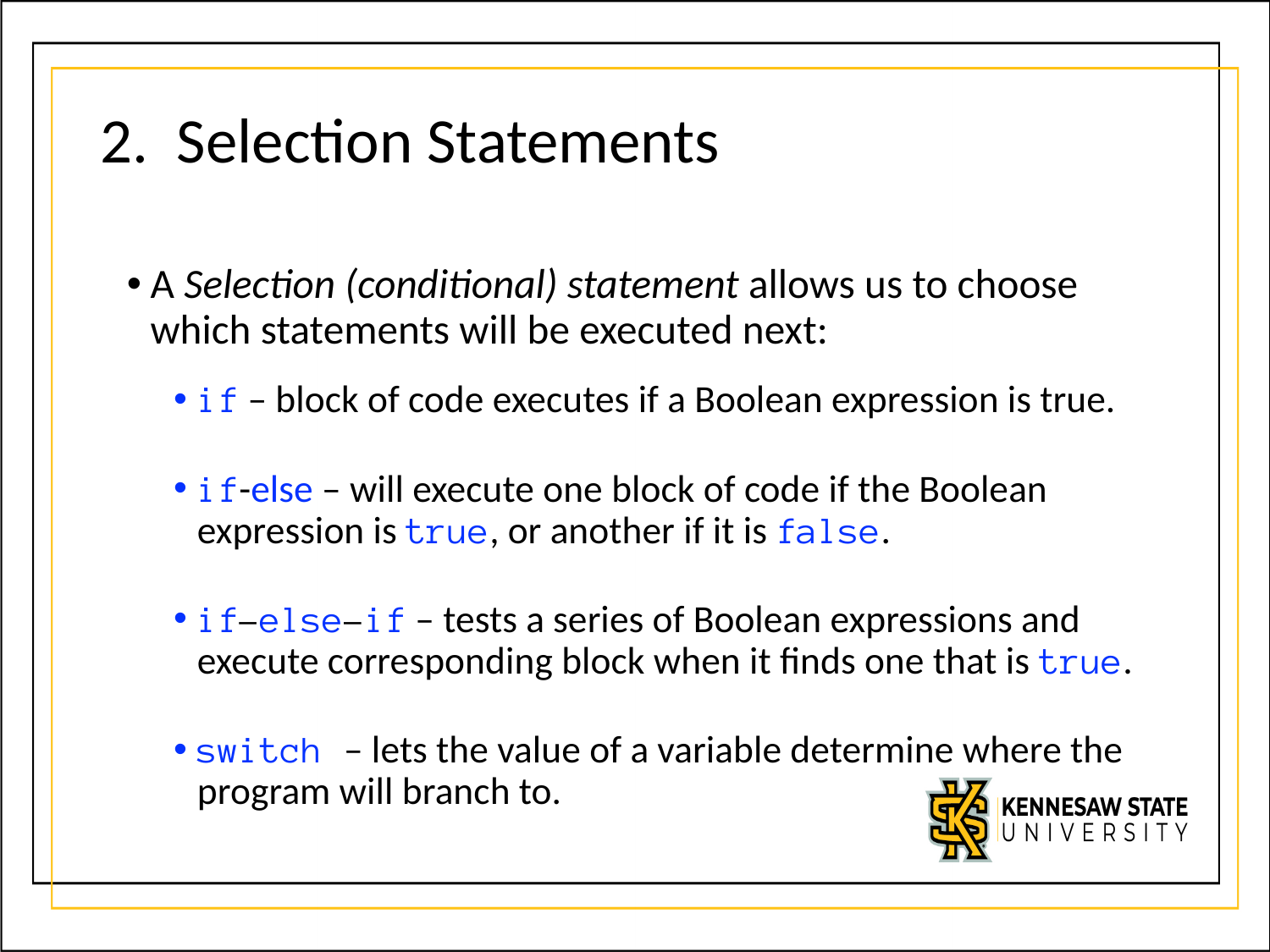

# 2.  Selection Statements
A Selection (conditional) statement allows us to choose which statements will be executed next:
if – block of code executes if a Boolean expression is true.
if-else – will execute one block of code if the Boolean expression is true, or another if it is false.
if-else-if – tests a series of Boolean expressions and execute corresponding block when it finds one that is true.
switch – lets the value of a variable determine where the program will branch to.